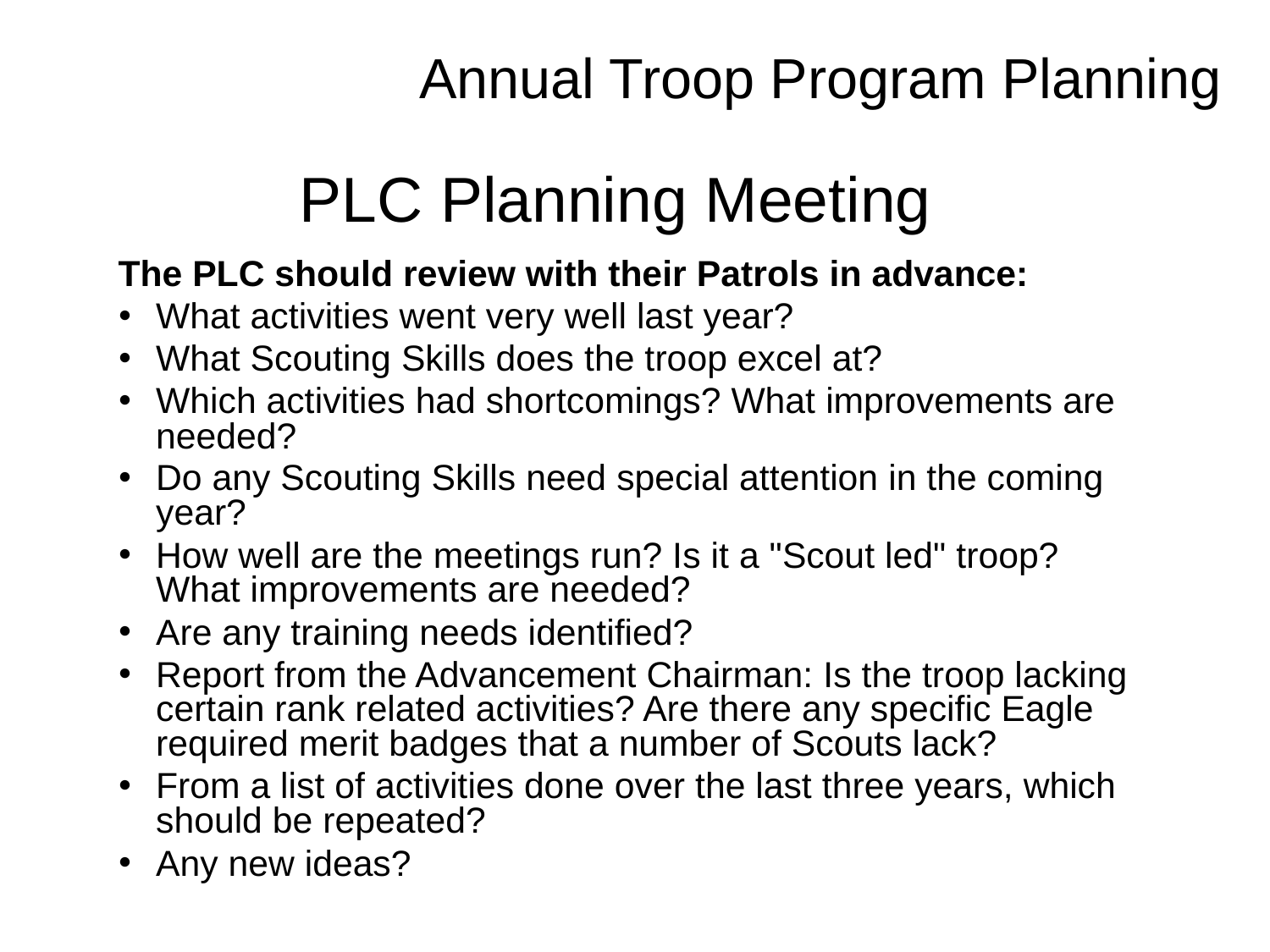

Annual Troop Program Planning
PLC Planning Meeting
The PLC should review with their Patrols in advance:
What activities went very well last year?
What Scouting Skills does the troop excel at?
Which activities had shortcomings? What improvements are needed?
Do any Scouting Skills need special attention in the coming year?
How well are the meetings run? Is it a "Scout led" troop? What improvements are needed?
Are any training needs identified?
Report from the Advancement Chairman: Is the troop lacking certain rank related activities? Are there any specific Eagle required merit badges that a number of Scouts lack?
From a list of activities done over the last three years, which should be repeated?
Any new ideas?